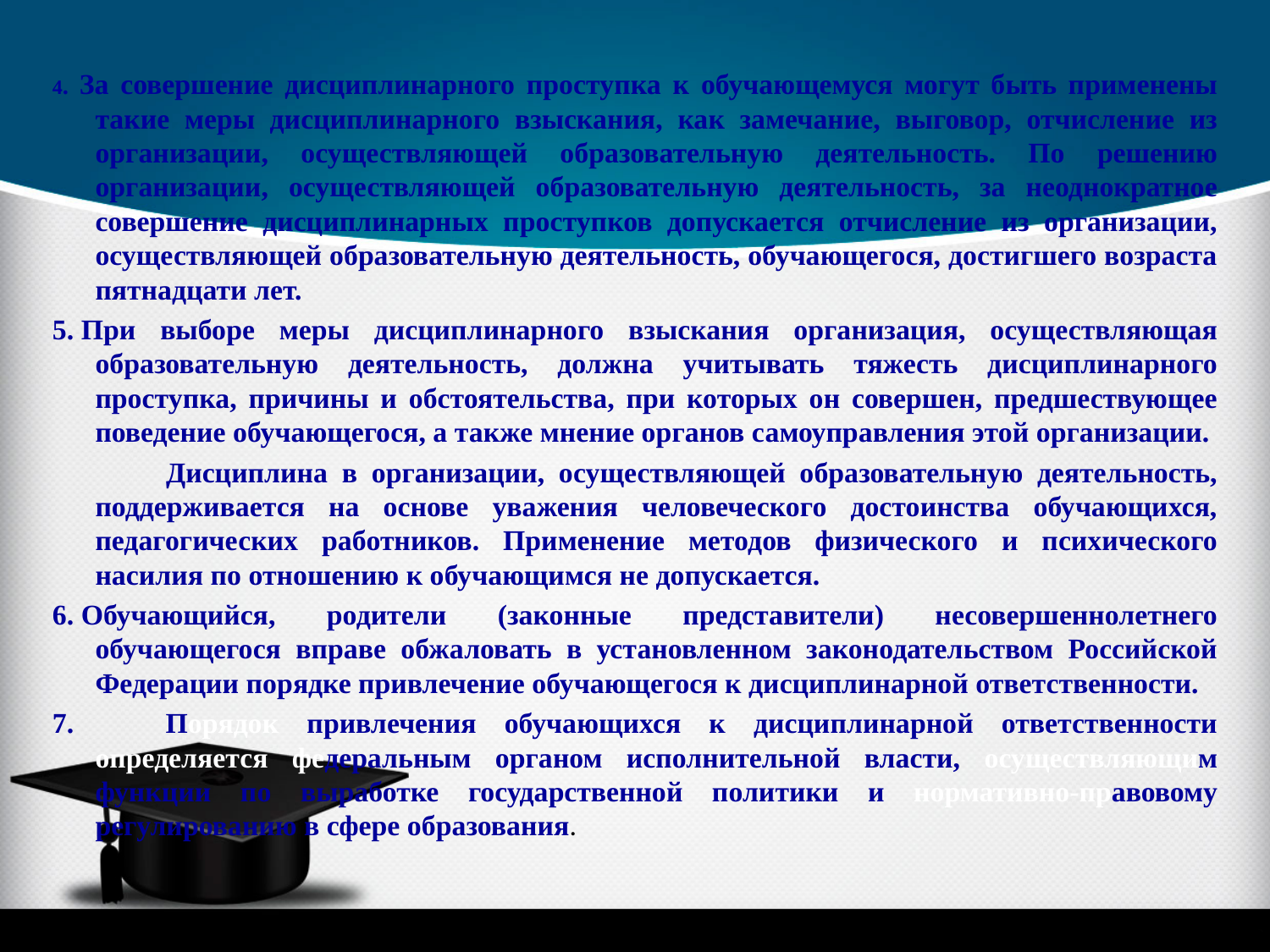

4. За совершение дисциплинарного проступка к обучающемуся могут быть применены такие меры дисциплинарного взыскания, как замечание, выговор, отчисление из организации, осуществляющей образовательную деятельность. По решению организации, осуществляющей образовательную деятельность, за неоднократное совершение дисциплинарных проступков допускается отчисление из организации, осуществляющей образовательную деятельность, обучающегося, достигшего возраста пятнадцати лет.
5. При выборе меры дисциплинарного взыскания организация, осуществляющая образовательную деятельность, должна учитывать тяжесть дисциплинарного проступка, причины и обстоятельства, при которых он совершен, предшествующее поведение обучающегося, а также мнение органов самоуправления этой организации.
        Дисциплина в организации, осуществляющей образовательную деятельность, поддерживается на основе уважения человеческого достоинства обучающихся, педагогических работников. Применение методов физического и психического насилия по отношению к обучающимся не допускается.
6. Обучающийся, родители (законные представители) несовершеннолетнего обучающегося вправе обжаловать в установленном законодательством Российской Федерации порядке привлечение обучающегося к дисциплинарной ответственности.
7.    Порядок привлечения обучающихся к дисциплинарной ответственности определяется федеральным органом исполнительной власти, осуществляющим функции по выработке государственной политики и нормативно-правовому регулированию в сфере образования.